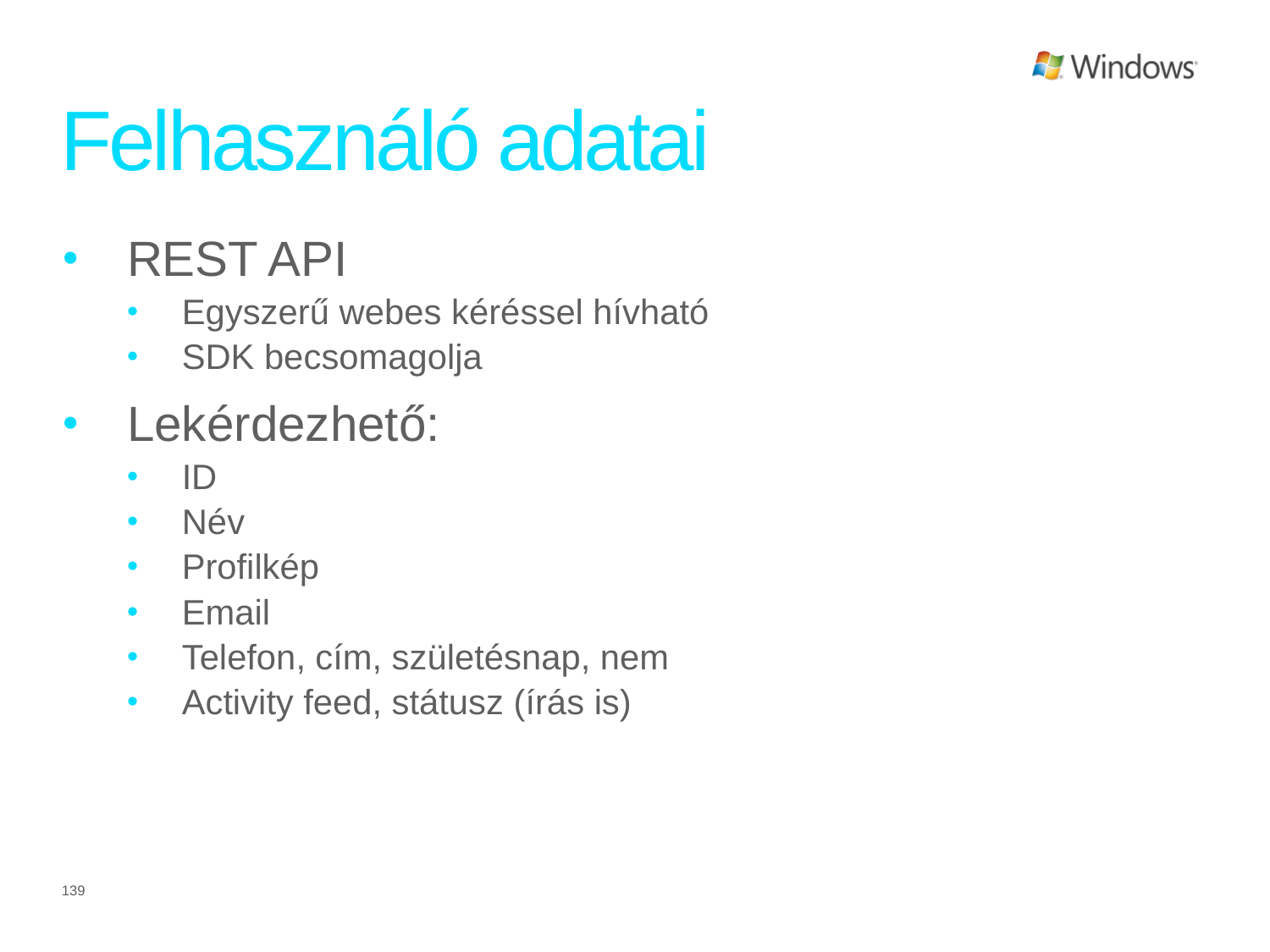

# Felhasználó adatai
REST API
Egyszerű webes kéréssel hívható
SDK becsomagolja
Lekérdezhető:
ID
Név
Profilkép
Email
Telefon, cím, születésnap, nem
Activity feed, státusz (írás is)